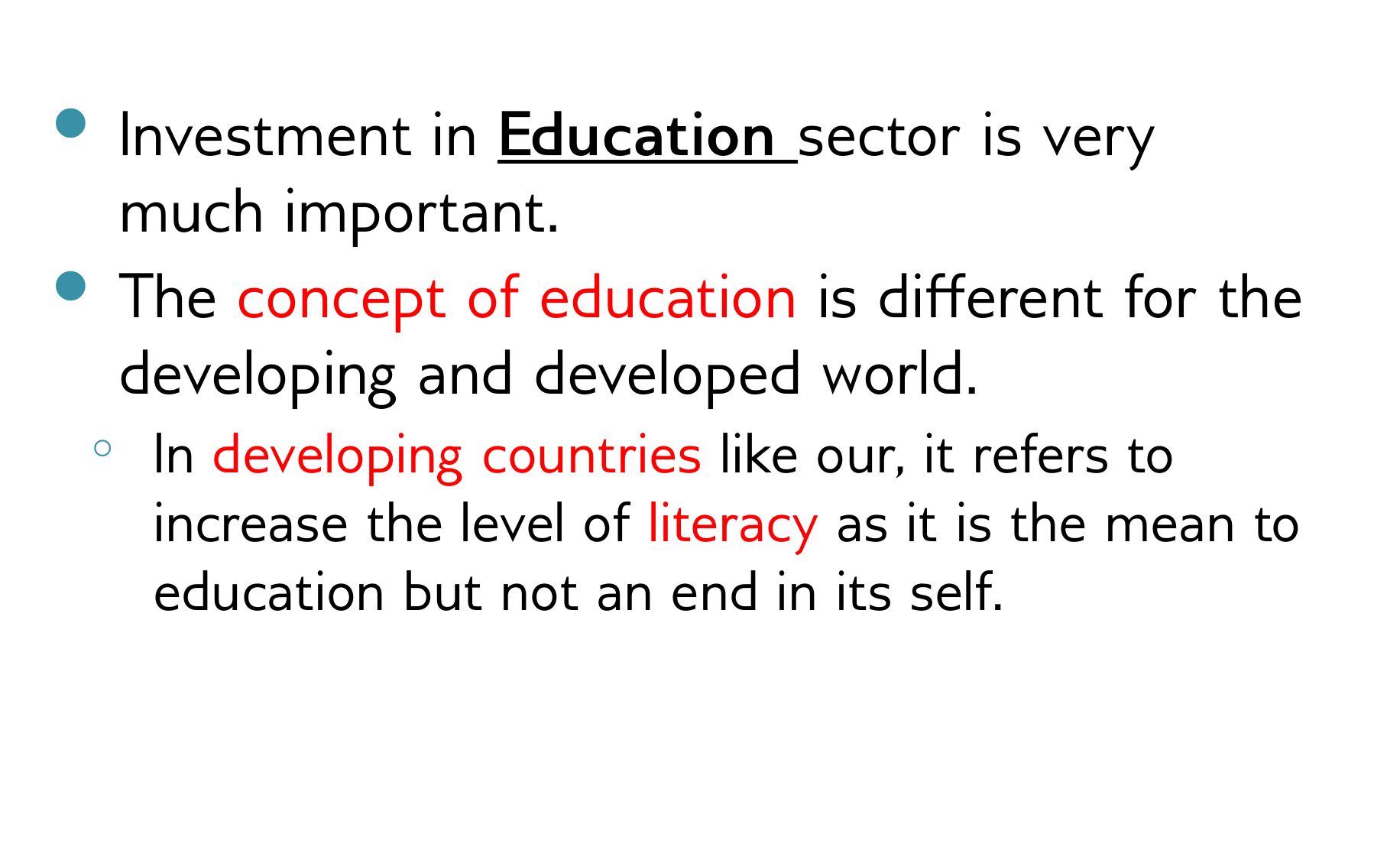

Investment in Education sector is very much important.
The concept of education is different for the developing and developed world.
In developing countries like our, it refers to increase the level of literacy as it is the mean to education but not an end in its self.